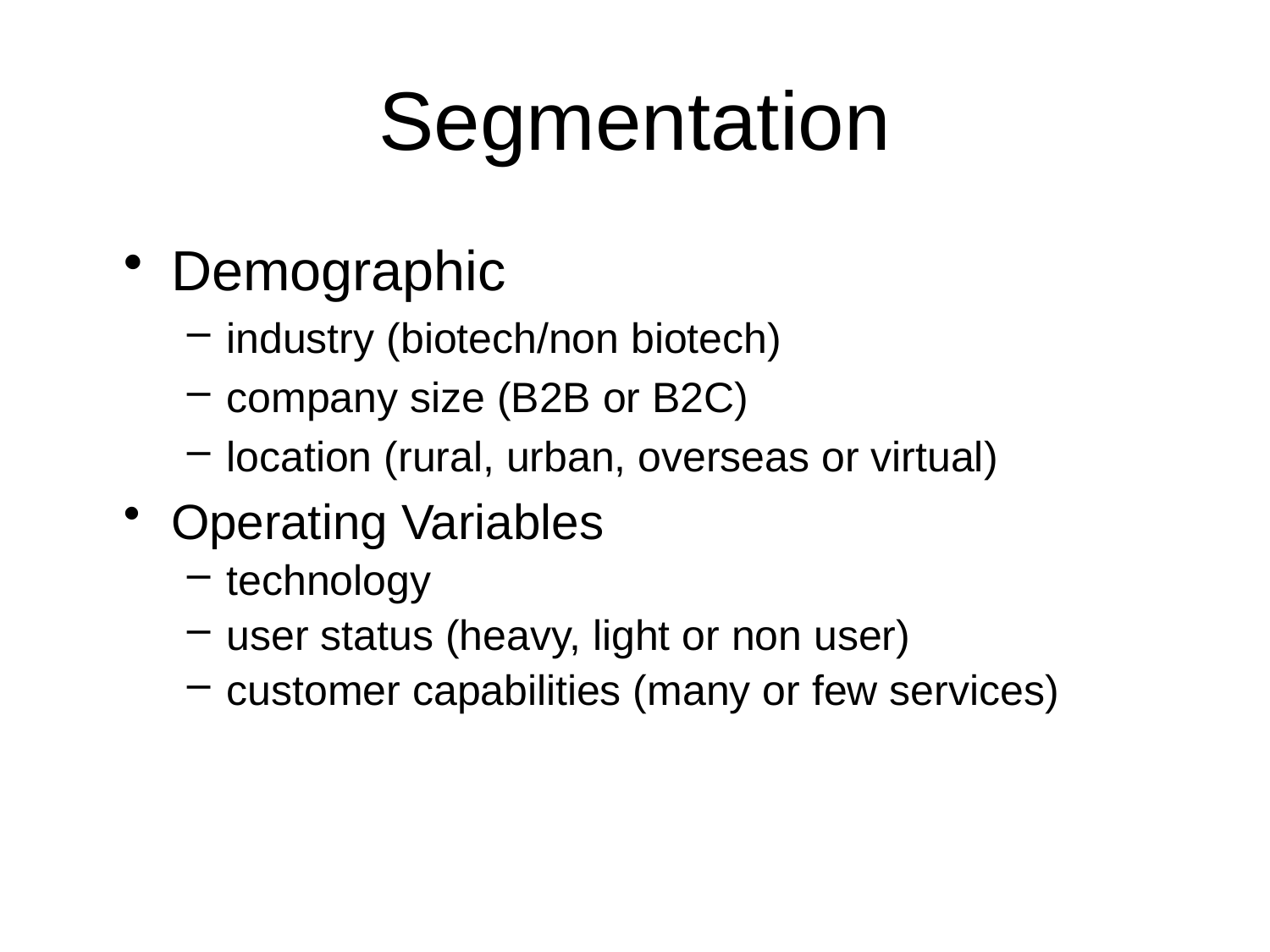

# Segmentation
Demographic
industry (biotech/non biotech)
company size (B2B or B2C)
location (rural, urban, overseas or virtual)
Operating Variables
technology
user status (heavy, light or non user)
customer capabilities (many or few services)